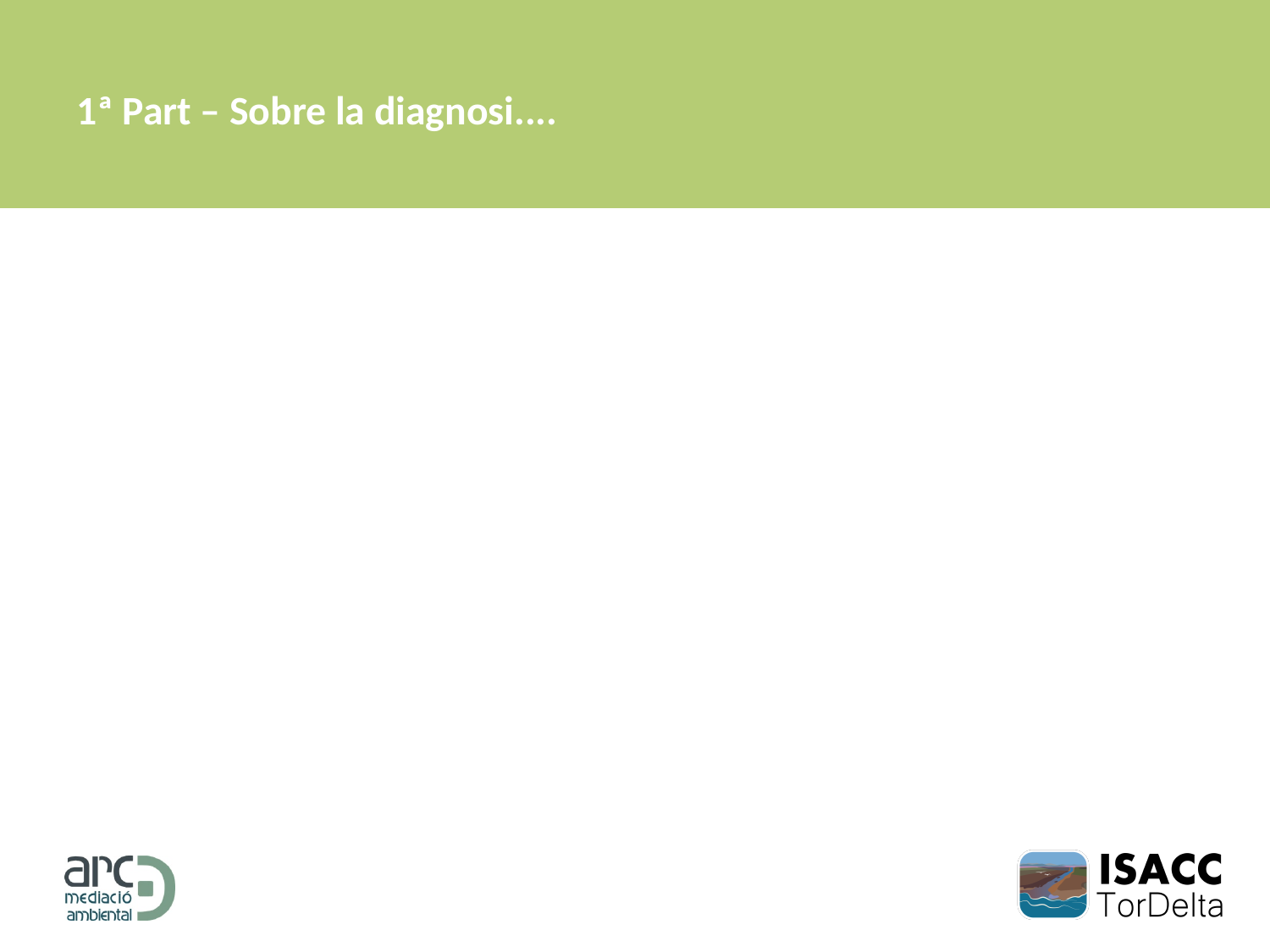

# 1ª Part – Sobre la diagnosi....